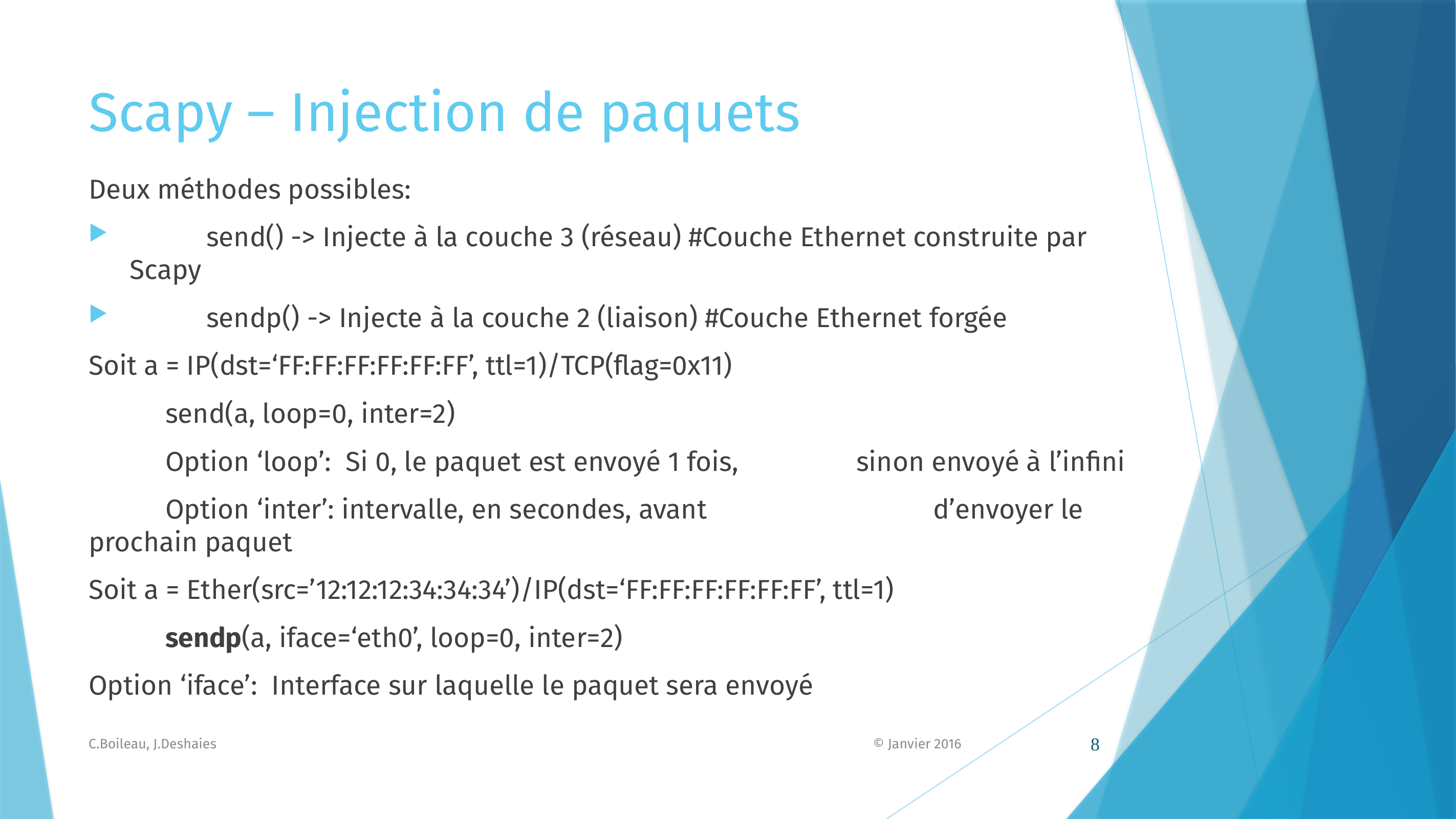

# Scapy – Injection de paquets
Deux méthodes possibles:
	send() -> Injecte à la couche 3 (réseau) #Couche Ethernet construite par Scapy
	sendp() -> Injecte à la couche 2 (liaison) #Couche Ethernet forgée
Soit a = IP(dst=‘FF:FF:FF:FF:FF:FF’, ttl=1)/TCP(flag=0x11)
	send(a, loop=0, inter=2)
	Option ‘loop’:  Si 0, le paquet est envoyé 1 fois, 		sinon envoyé à l’infini
	Option ‘inter’: intervalle, en secondes, avant 			d’envoyer le prochain paquet
Soit a = Ether(src=’12:12:12:34:34:34’)/IP(dst=‘FF:FF:FF:FF:FF:FF’, ttl=1)
	sendp(a, iface=‘eth0’, loop=0, inter=2)
Option ‘iface’:  Interface sur laquelle le paquet sera envoyé

C.Boileau, J.Deshaies
© Janvier 2016
8